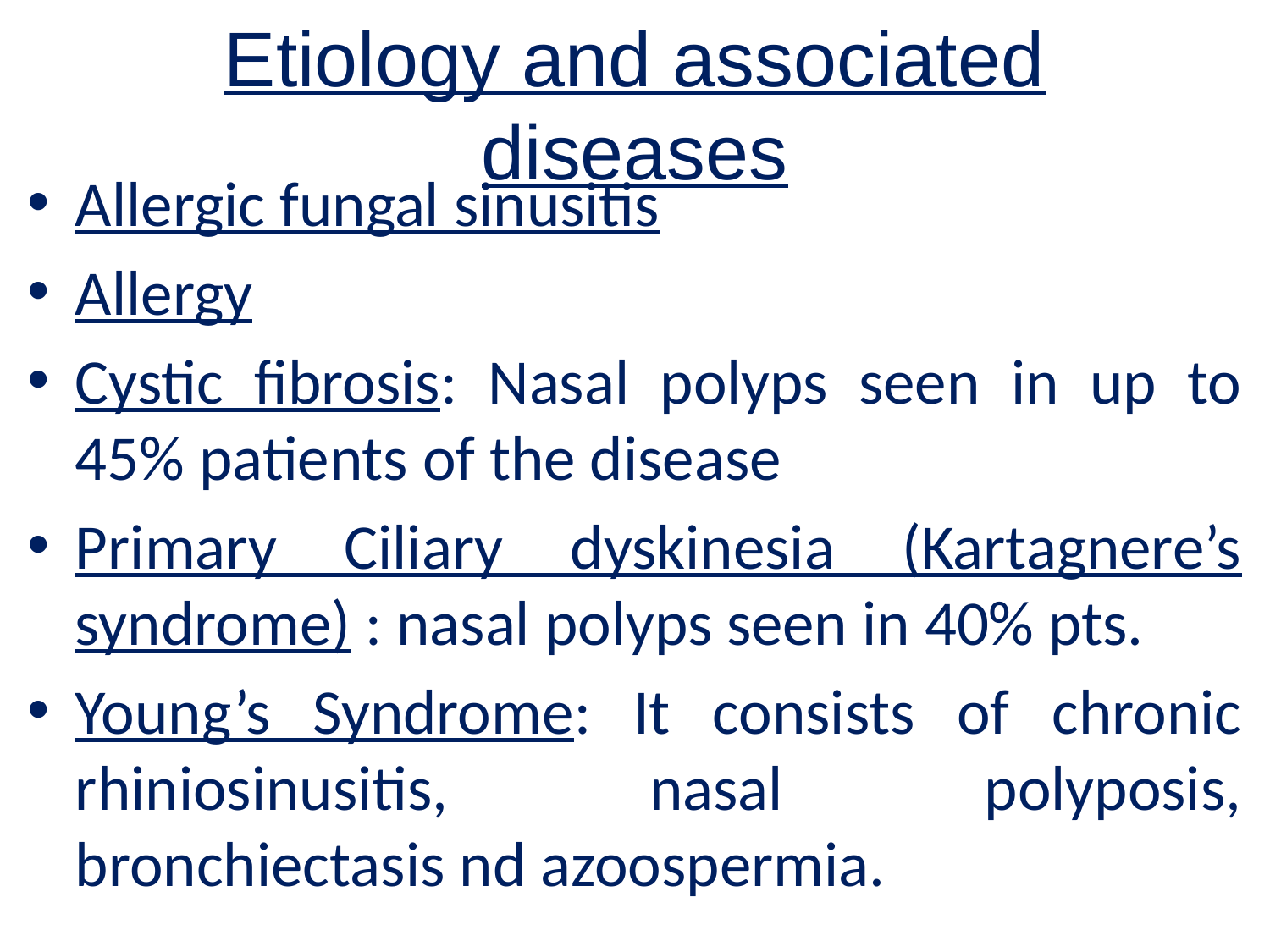

# Etiology and associated diseases
Allergic fungal sinusitis
Allergy
Cystic fibrosis: Nasal polyps seen in up to 45% patients of the disease
Primary Ciliary dyskinesia (Kartagnere’s syndrome) : nasal polyps seen in 40% pts.
Young’s Syndrome: It consists of chronic rhiniosinusitis, nasal polyposis, bronchiectasis nd azoospermia.